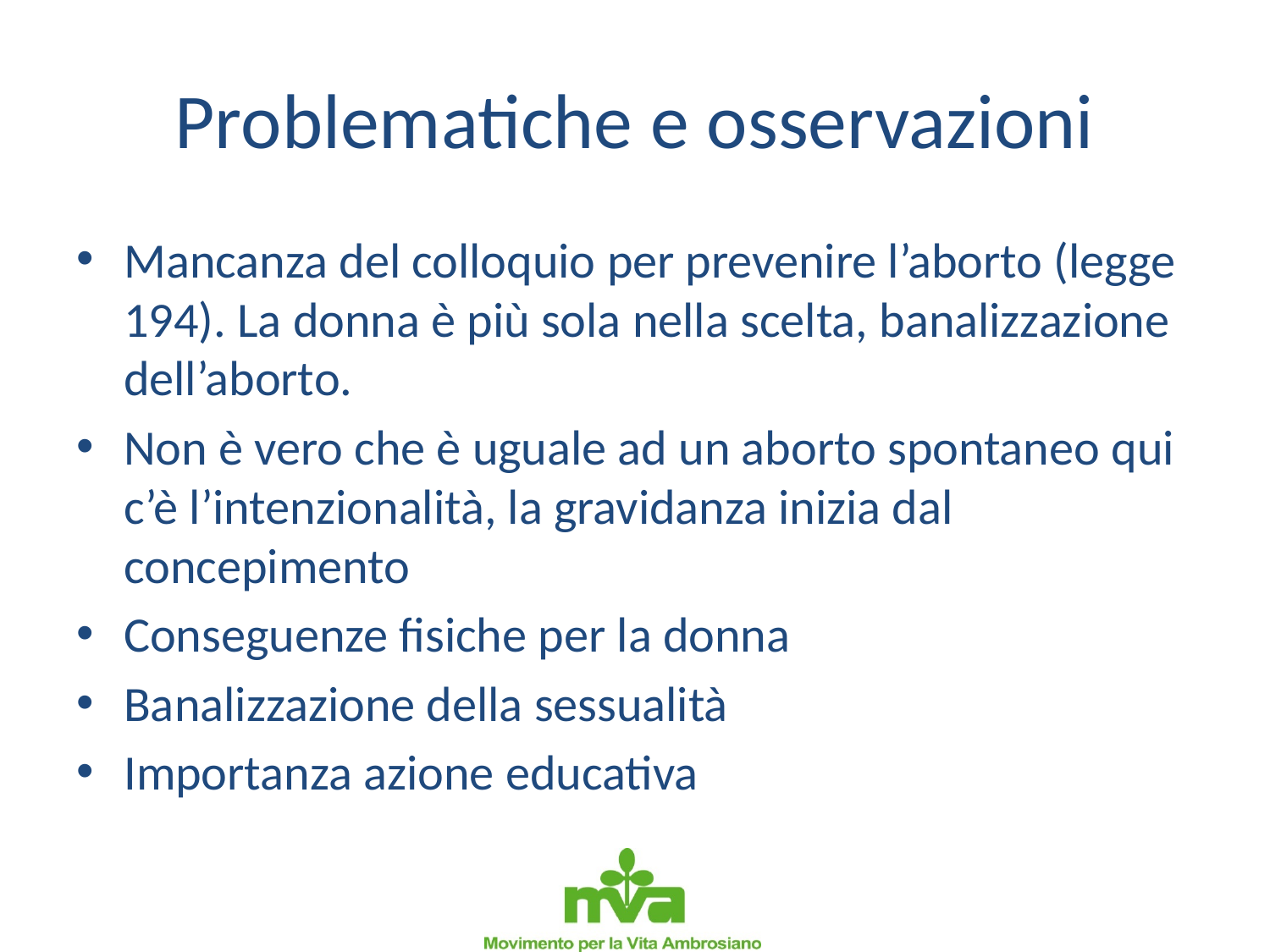

# Problematiche e osservazioni
Mancanza del colloquio per prevenire l’aborto (legge 194). La donna è più sola nella scelta, banalizzazione dell’aborto.
Non è vero che è uguale ad un aborto spontaneo qui c’è l’intenzionalità, la gravidanza inizia dal concepimento
Conseguenze fisiche per la donna
Banalizzazione della sessualità
Importanza azione educativa